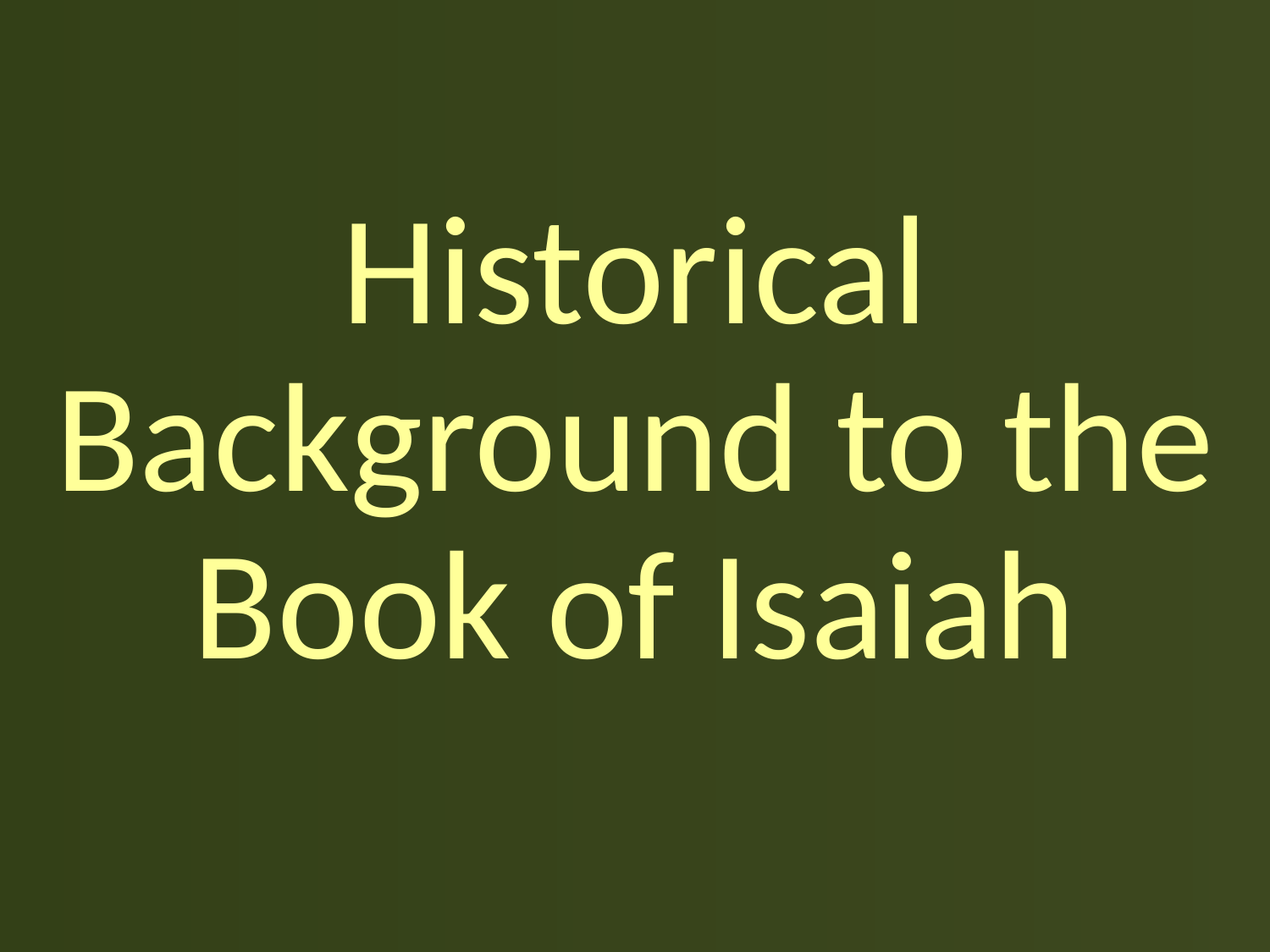

# Historical Background to the Book of Isaiah